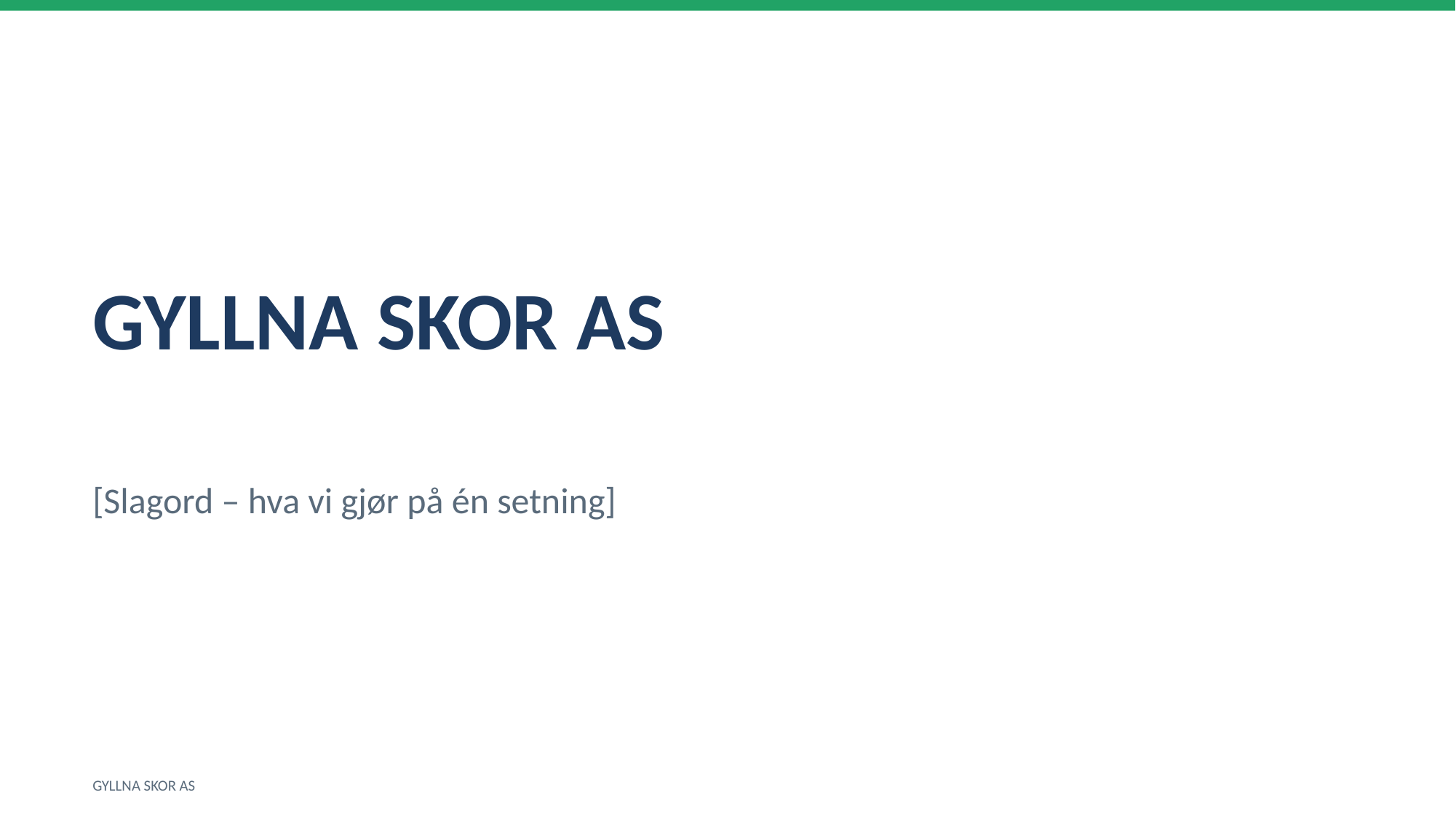

GYLLNA SKOR AS
[Slagord – hva vi gjør på én setning]
GYLLNA SKOR AS